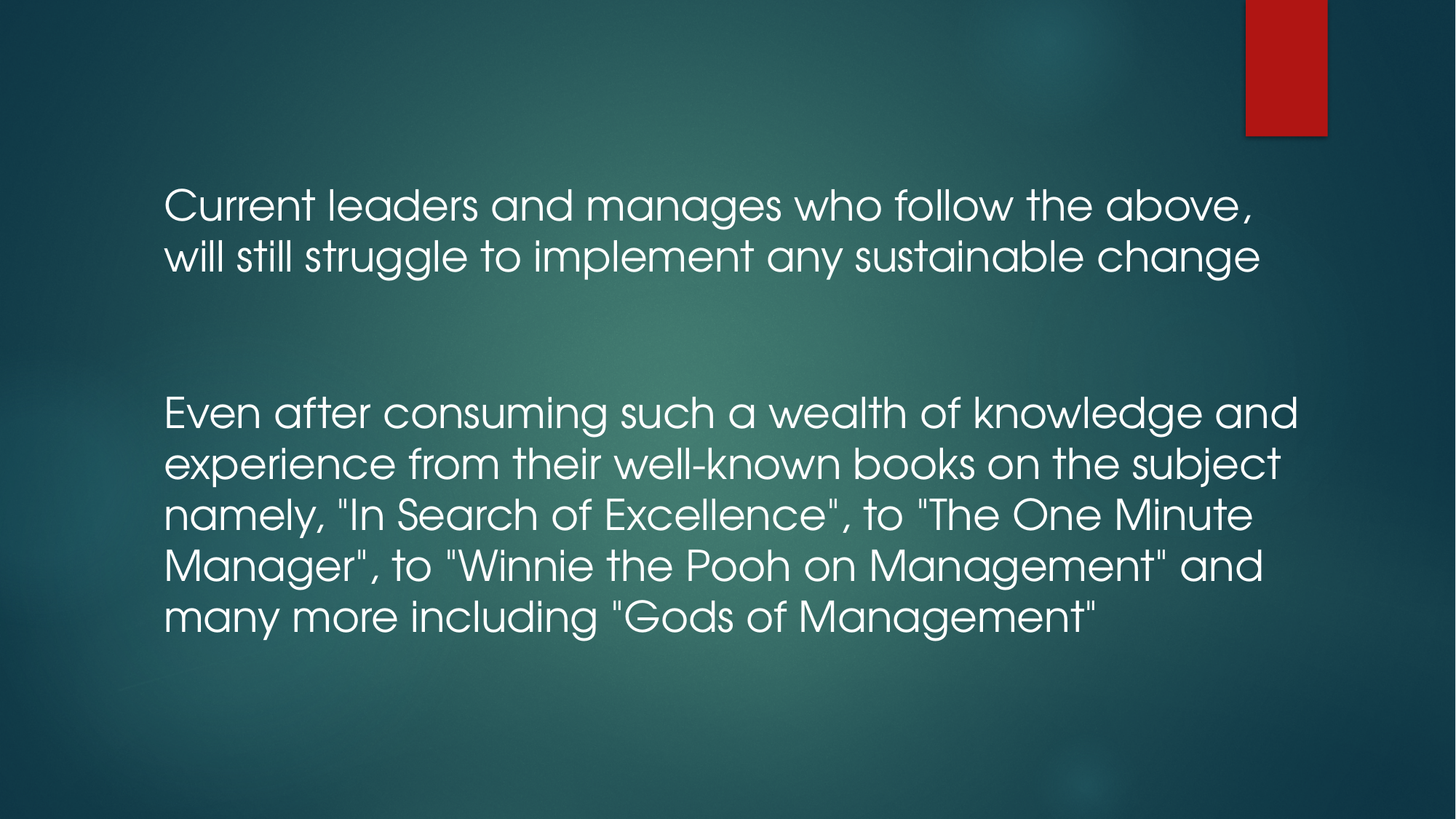

Current leaders and manages who follow the above, will still struggle to implement any sustainable change
Even after consuming such a wealth of knowledge and experience from their well-known books on the subject namely, "In Search of Excellence", to "The One Minute Manager", to "Winnie the Pooh on Management" and many more including "Gods of Management"